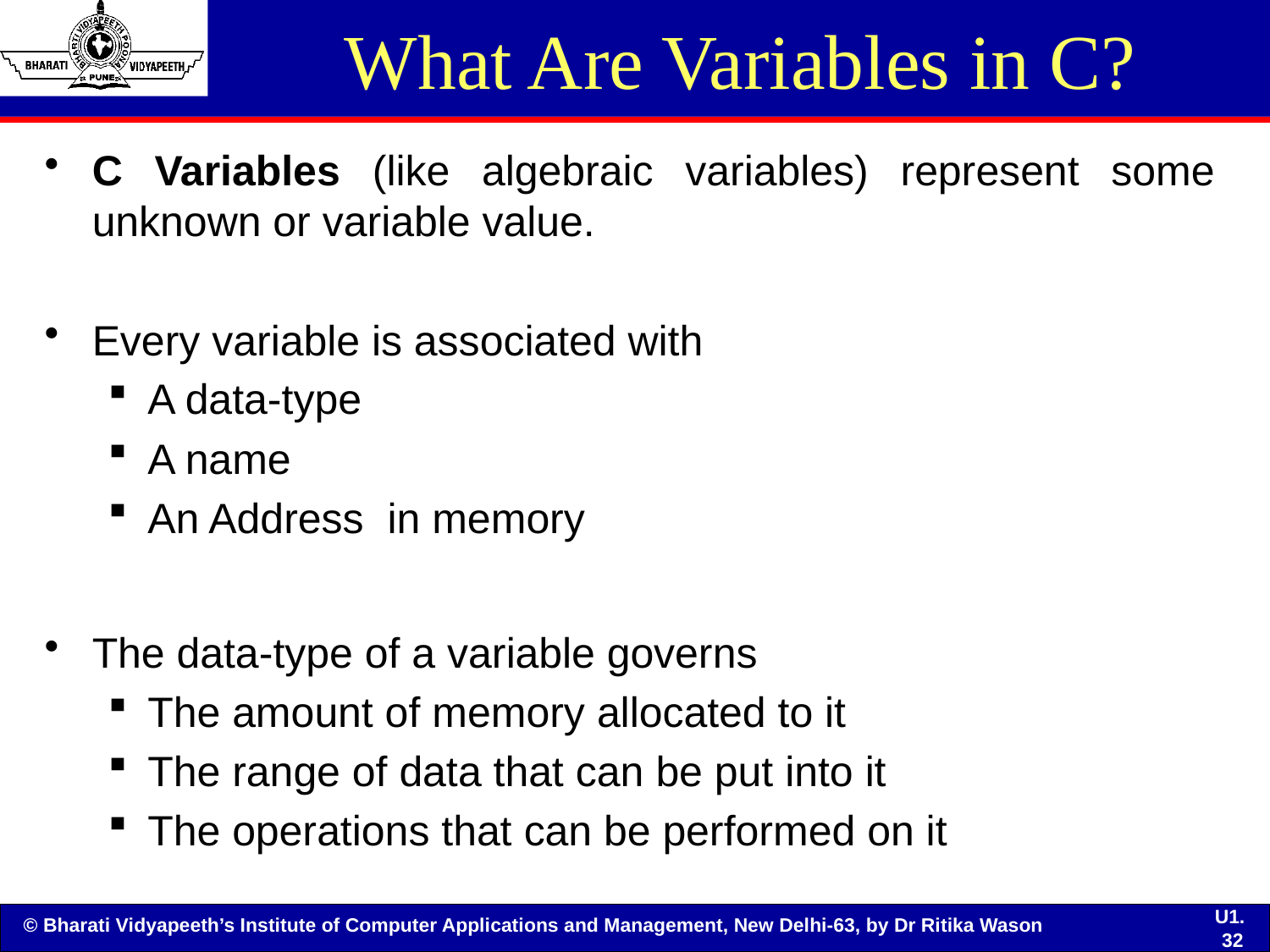

# What Are Variables in C?
C Variables (like algebraic variables) represent some unknown or variable value.

Every variable is associated with
A data-type
A name
An Address  in memory

The data-type of a variable governs
The amount of memory allocated to it
The range of data that can be put into it
The operations that can be performed on it